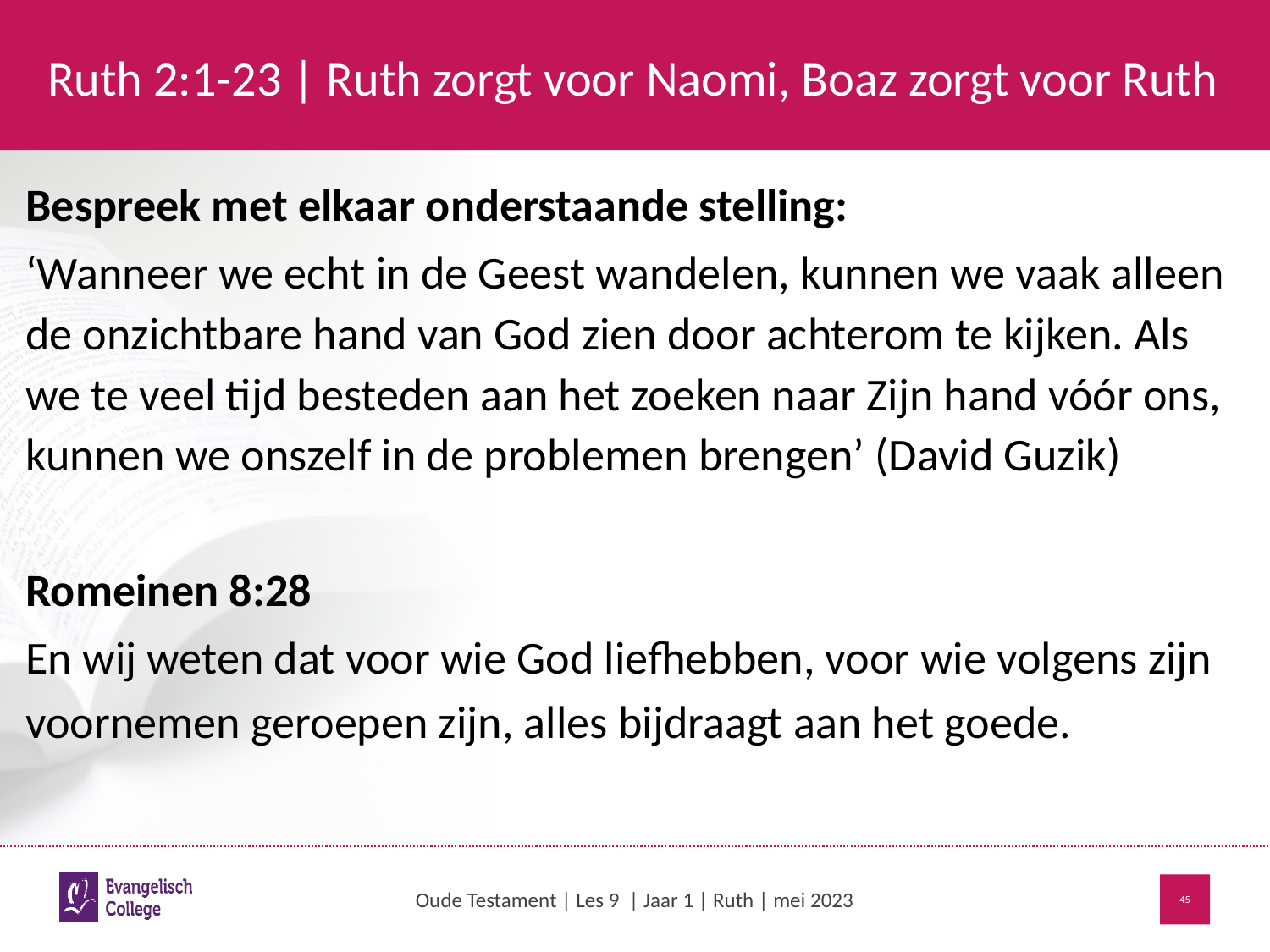

# Ruth 2:1-23 | Ruth zorgt voor Naomi, Boaz zorgt voor Ruth
Bespreek met elkaar onderstaande stelling:
‘Wanneer we echt in de Geest wandelen, kunnen we vaak alleen de onzichtbare hand van God zien door achterom te kijken. Als we te veel tijd besteden aan het zoeken naar Zijn hand vóór ons, kunnen we onszelf in de problemen brengen’ (David Guzik)

Romeinen 8:28
En wij weten dat voor wie God liefhebben, voor wie volgens zijn voornemen geroepen zijn, alles bijdraagt aan het goede.
Oude Testament | Les 9  | Jaar 1 | Ruth | mei 2023
45